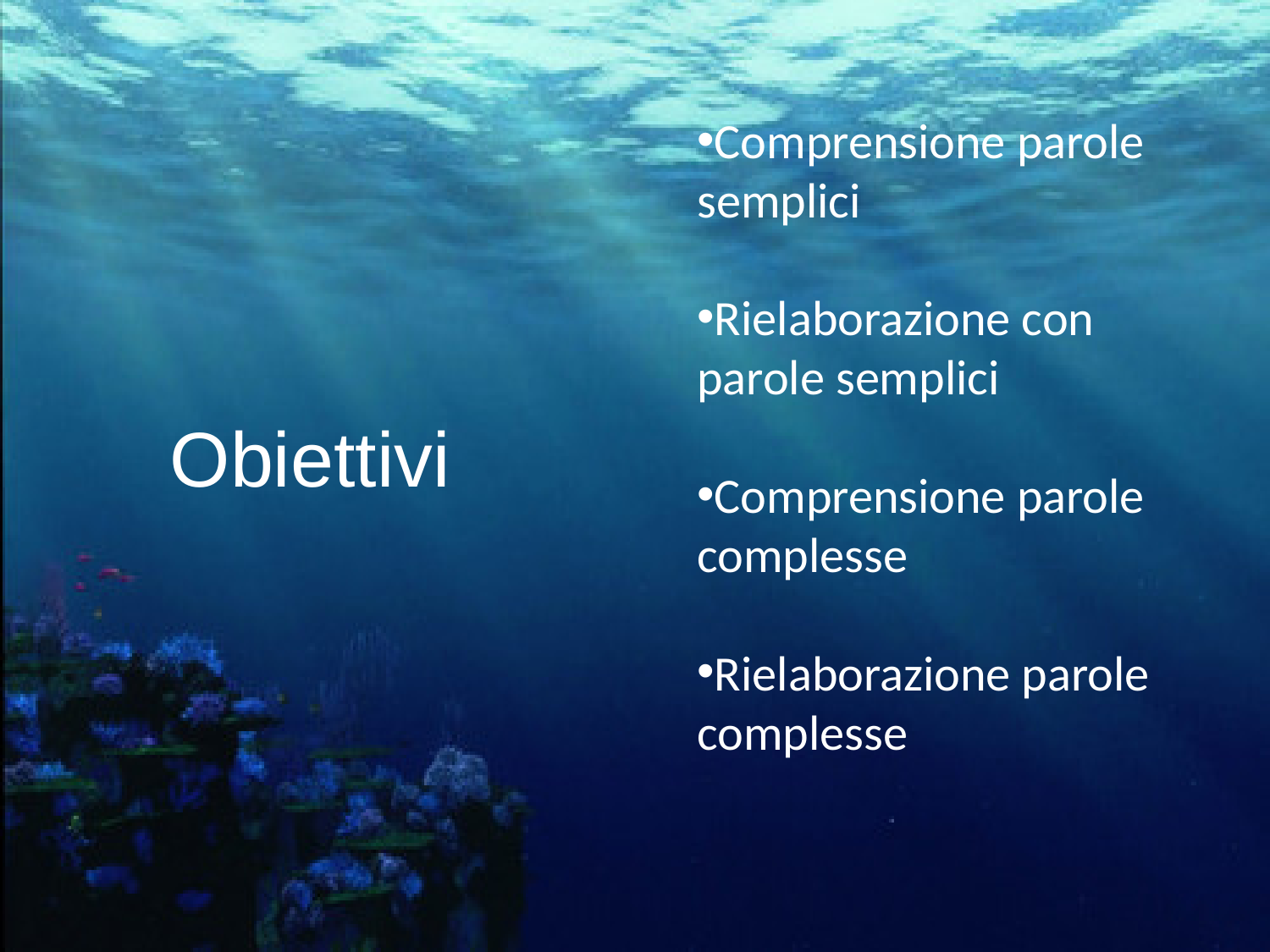

Comprensione parole semplici

Rielaborazione con parole semplici

Comprensione parole complesse

Rielaborazione parole complesse

# Obiettivi